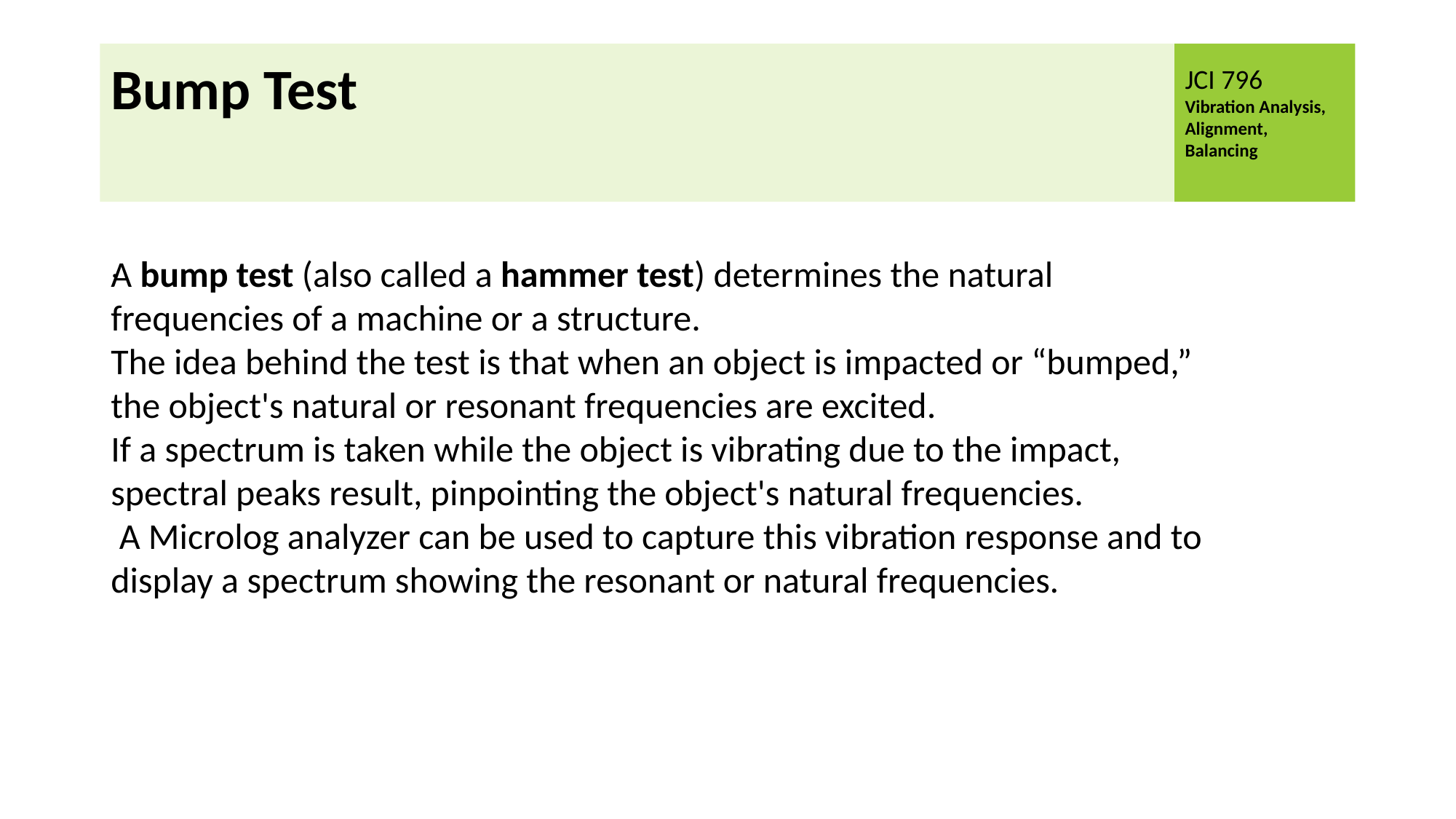

# Bump Test
A bump test (also called a hammer test) determines the natural frequencies of a machine or a structure.
The idea behind the test is that when an object is impacted or “bumped,” the object's natural or resonant frequencies are excited.
If a spectrum is taken while the object is vibrating due to the impact, spectral peaks result, pinpointing the object's natural frequencies.
 A Microlog analyzer can be used to capture this vibration response and to display a spectrum showing the resonant or natural frequencies.
.